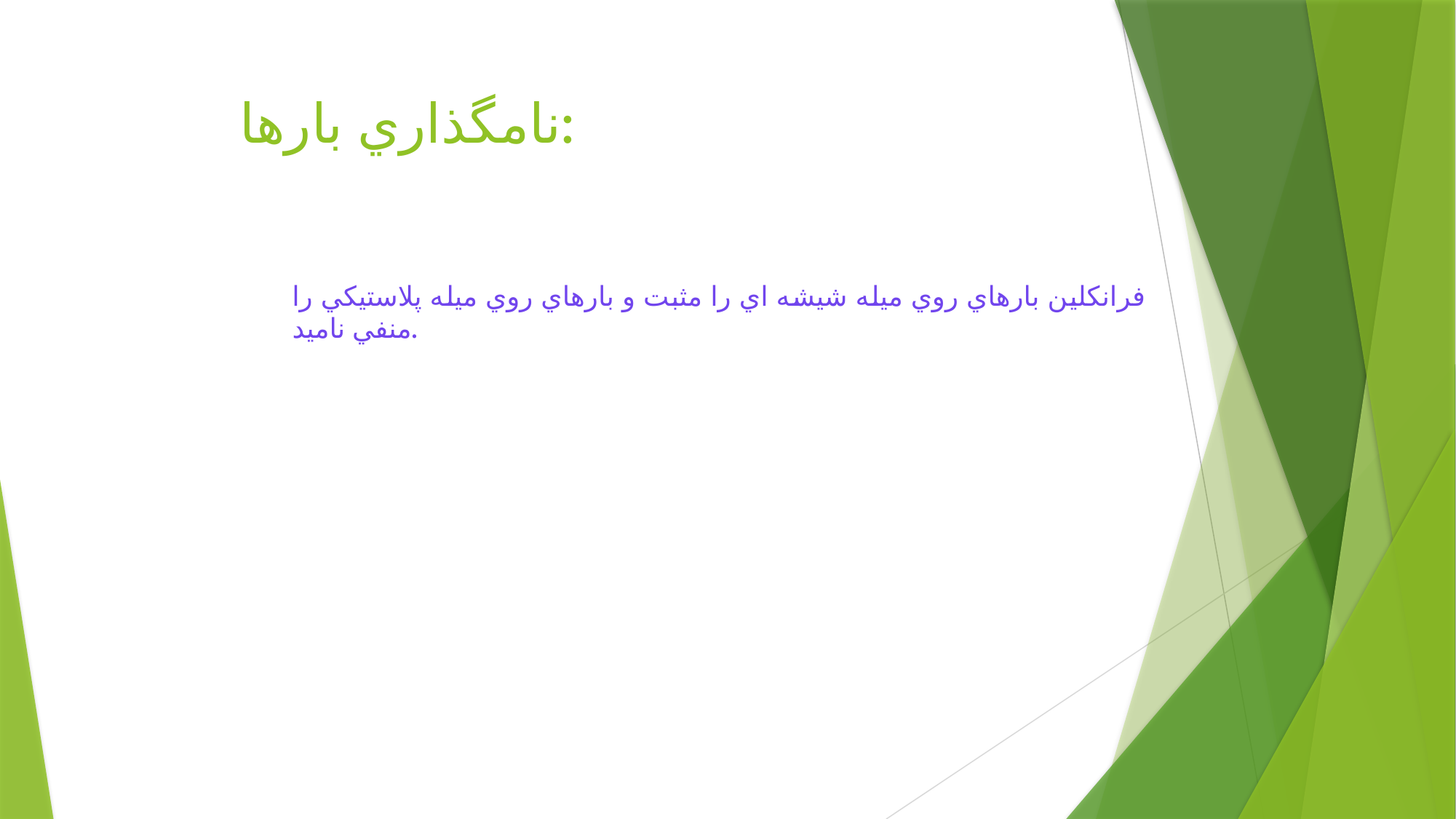

# نامگذاري بارها:
فرانکلين بارهاي روي ميله شيشه اي را مثبت و بارهاي روي ميله پلاستيکي را منفي ناميد.